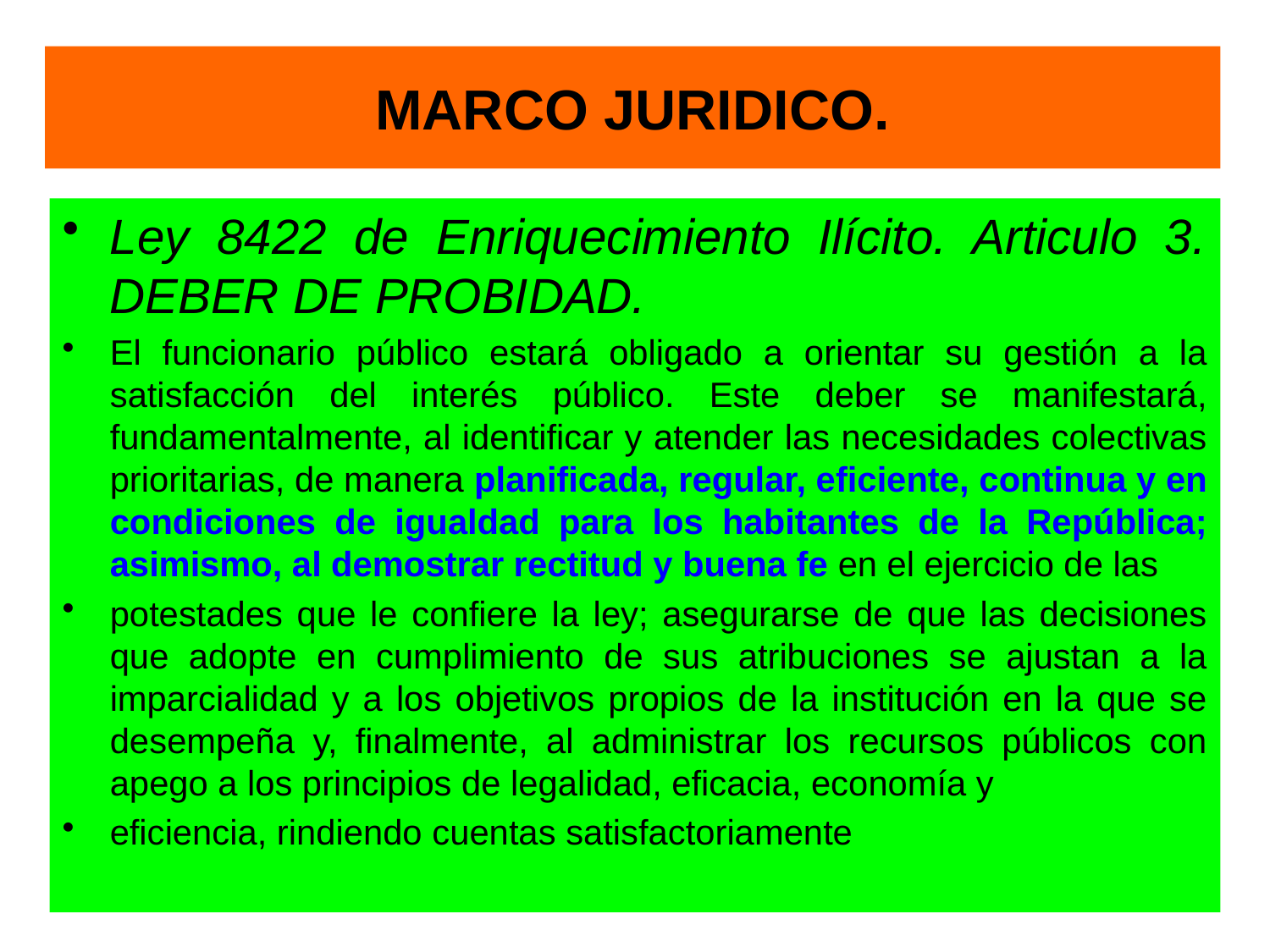

# MARCO JURIDICO.
Ley 8422 de Enriquecimiento Ilícito. Articulo 3. DEBER DE PROBIDAD.
El funcionario público estará obligado a orientar su gestión a la satisfacción del interés público. Este deber se manifestará, fundamentalmente, al identificar y atender las necesidades colectivas prioritarias, de manera planificada, regular, eficiente, continua y en condiciones de igualdad para los habitantes de la República; asimismo, al demostrar rectitud y buena fe en el ejercicio de las
potestades que le confiere la ley; asegurarse de que las decisiones que adopte en cumplimiento de sus atribuciones se ajustan a la imparcialidad y a los objetivos propios de la institución en la que se desempeña y, finalmente, al administrar los recursos públicos con apego a los principios de legalidad, eficacia, economía y
eficiencia, rindiendo cuentas satisfactoriamente